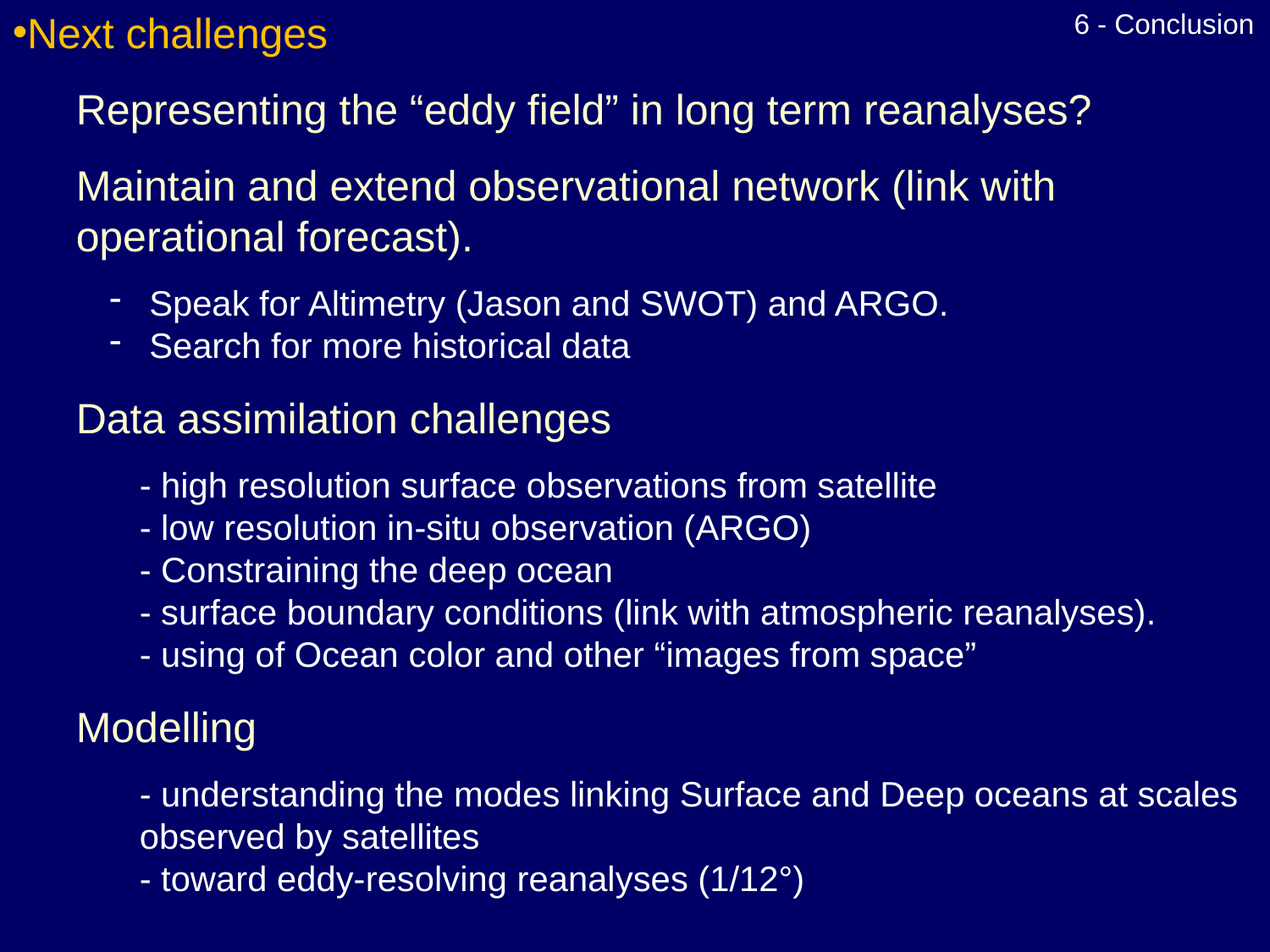

Next challenges

Representing the “eddy field” in long term reanalyses?

Maintain and extend observational network (link with operational forecast).

 Speak for Altimetry (Jason and SWOT) and ARGO.
 Search for more historical data

Data assimilation challenges

- high resolution surface observations from satellite
- low resolution in-situ observation (ARGO)
- Constraining the deep ocean
- surface boundary conditions (link with atmospheric reanalyses).
- using of Ocean color and other “images from space”

Modelling

- understanding the modes linking Surface and Deep oceans at scales observed by satellites
- toward eddy-resolving reanalyses (1/12°)
6 - Conclusion